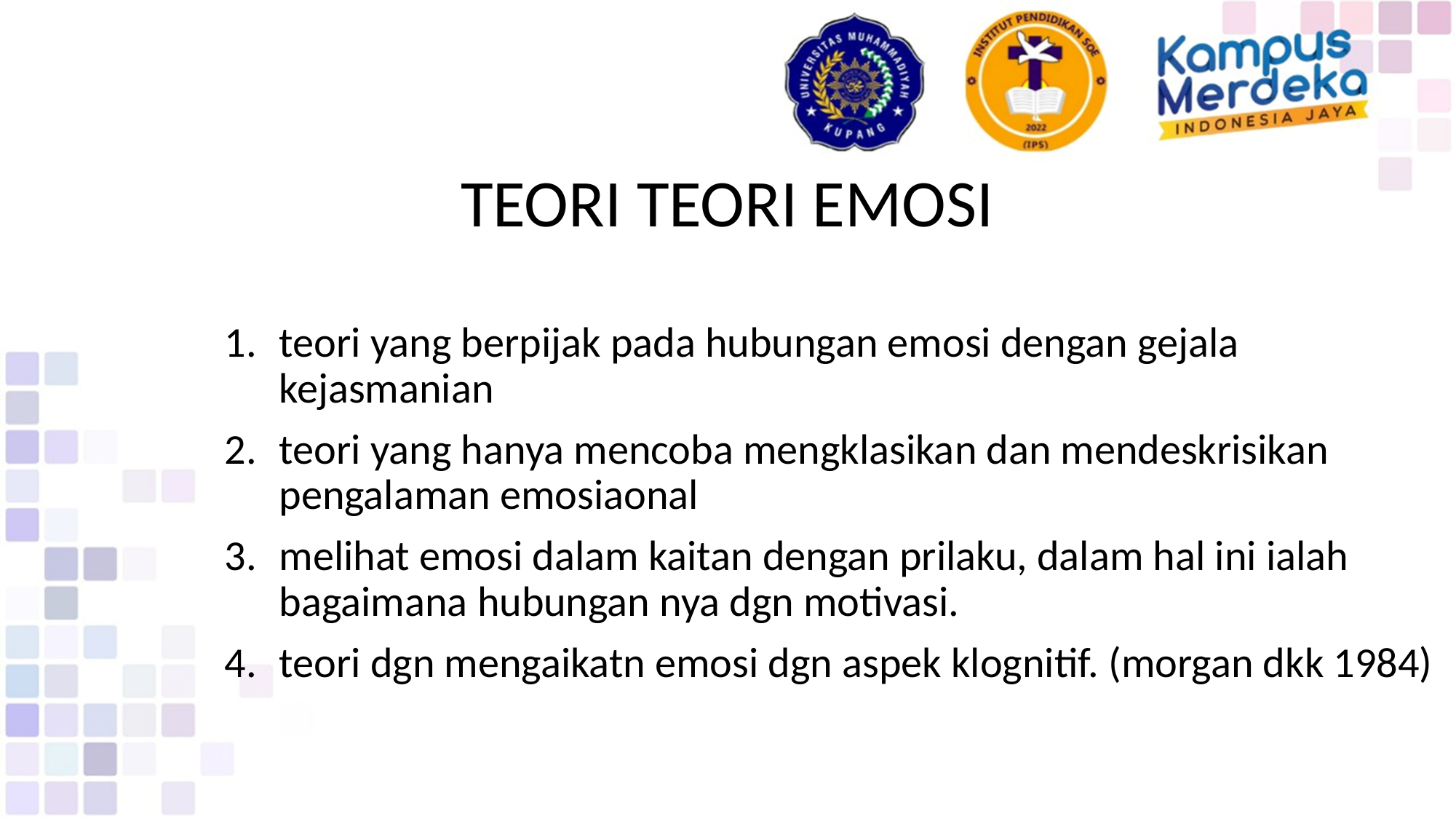

# TEORI TEORI EMOSI
teori yang berpijak pada hubungan emosi dengan gejala kejasmanian
teori yang hanya mencoba mengklasikan dan mendeskrisikan pengalaman emosiaonal
melihat emosi dalam kaitan dengan prilaku, dalam hal ini ialah bagaimana hubungan nya dgn motivasi.
teori dgn mengaikatn emosi dgn aspek klognitif. (morgan dkk 1984)